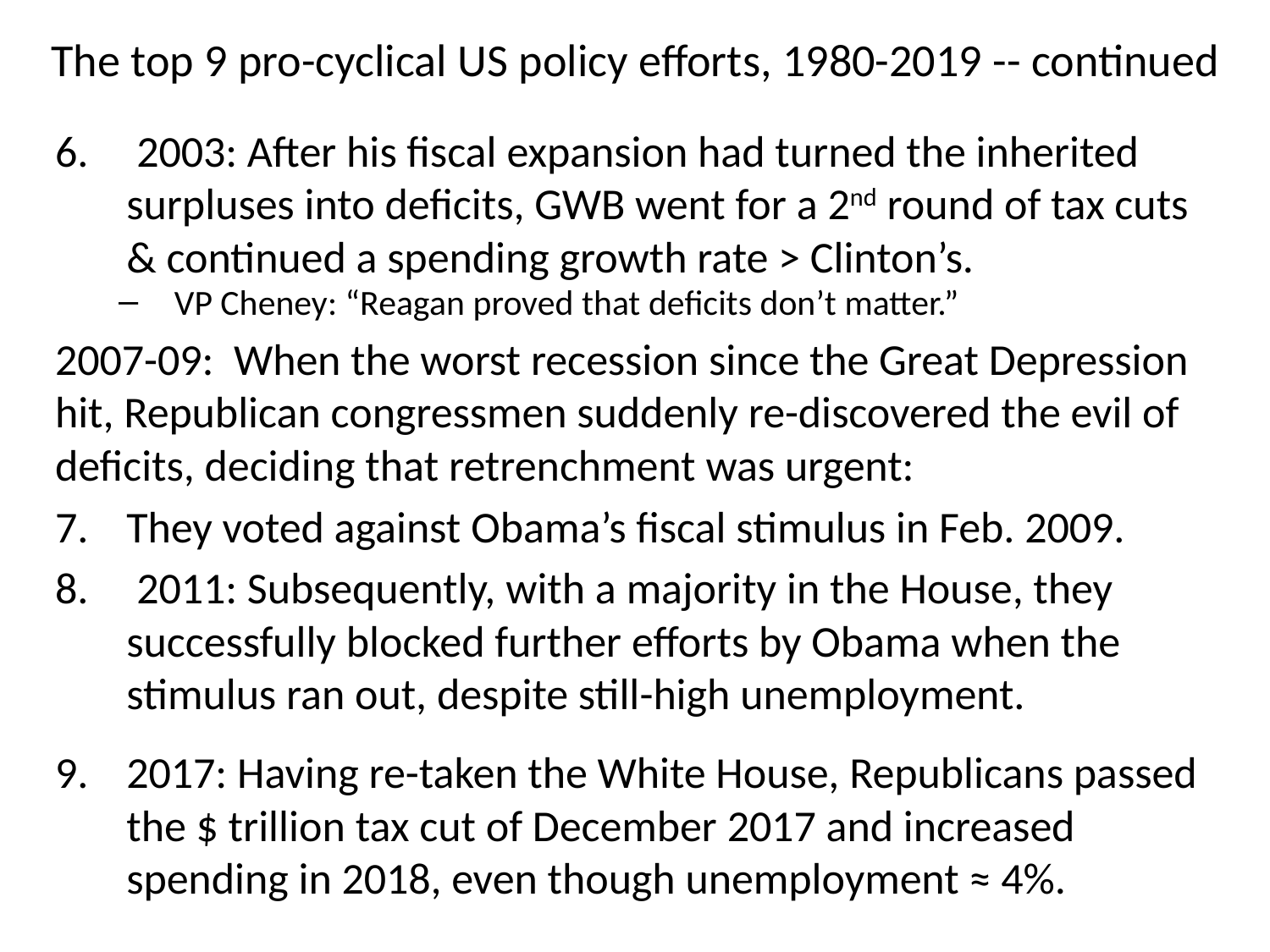

# The top 9 pro-cyclical US policy efforts, 1980-2019 -- continued
 2003: After his fiscal expansion had turned the inherited surpluses into deficits, GWB went for a 2nd round of tax cuts & continued a spending growth rate > Clinton’s.
  VP Cheney: “Reagan proved that deficits don’t matter.”
2007-09:  When the worst recession since the Great Depression hit, Republican congressmen suddenly re-discovered the evil of deficits, deciding that retrenchment was urgent:
They voted against Obama’s fiscal stimulus in Feb. 2009.
 2011: Subsequently, with a majority in the House, they successfully blocked further efforts by Obama when the stimulus ran out, despite still-high unemployment.
2017: Having re-taken the White House, Republicans passed the $ trillion tax cut of December 2017 and increased spending in 2018, even though unemployment ≈ 4%.